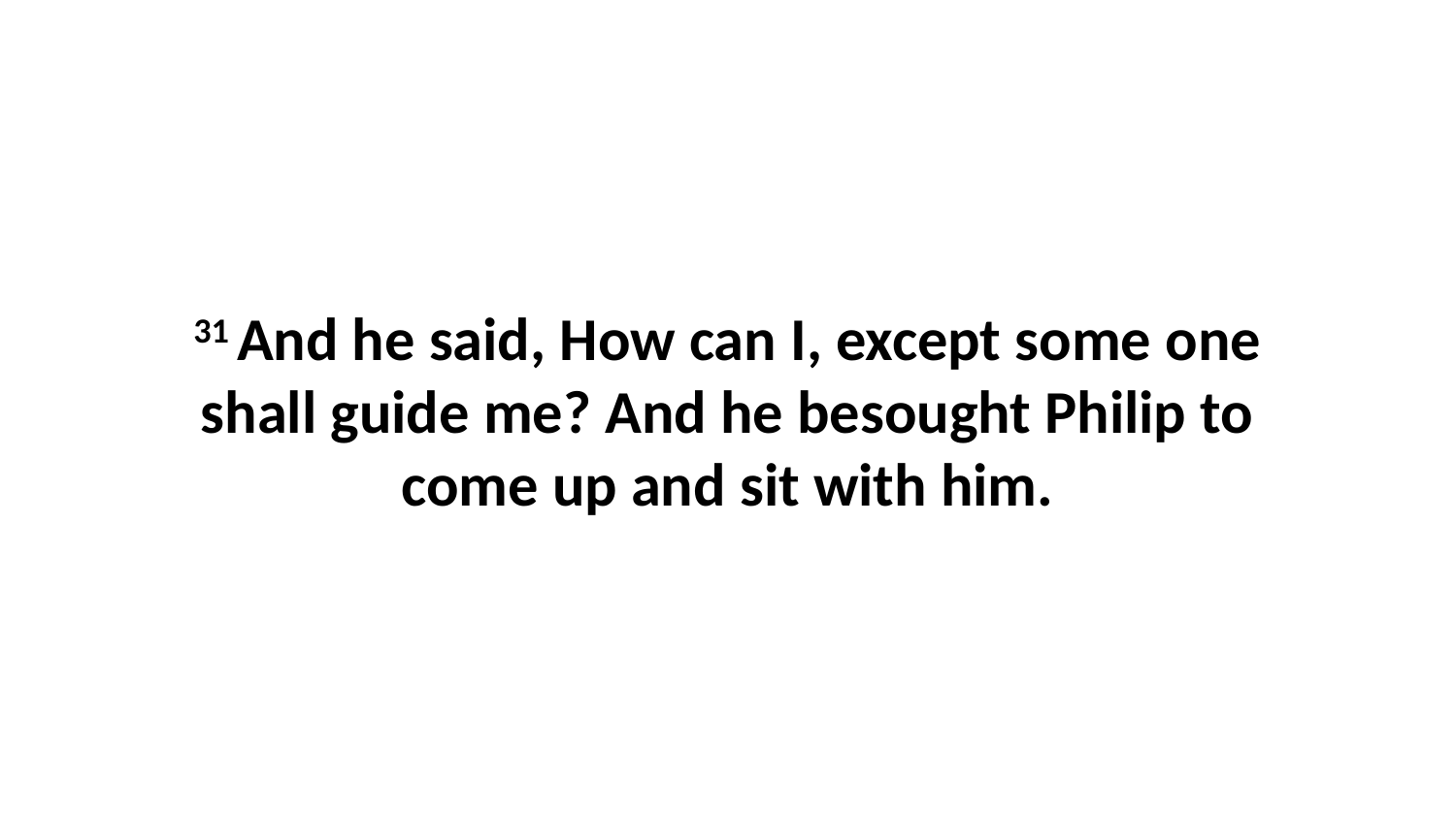

31 And he said, How can I, except some one shall guide me? And he besought Philip to come up and sit with him.